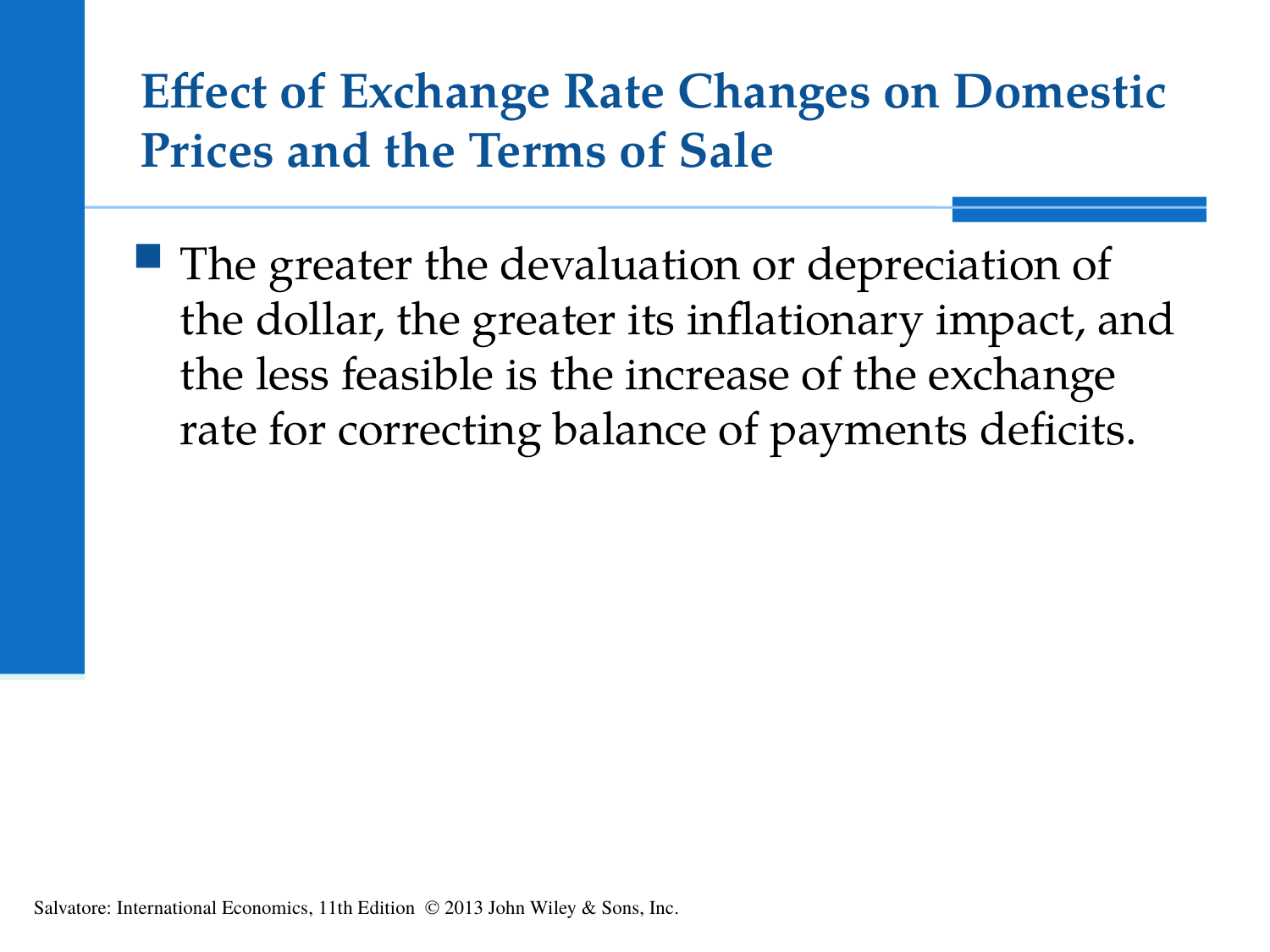

# Effect of Exchange Rate Changes on Domestic Prices and the Terms of Sale
The greater the devaluation or depreciation of the dollar, the greater its inflationary impact, and the less feasible is the increase of the exchange rate for correcting balance of payments deficits.
Salvatore: International Economics, 11th Edition  © 2013 John Wiley & Sons, Inc.